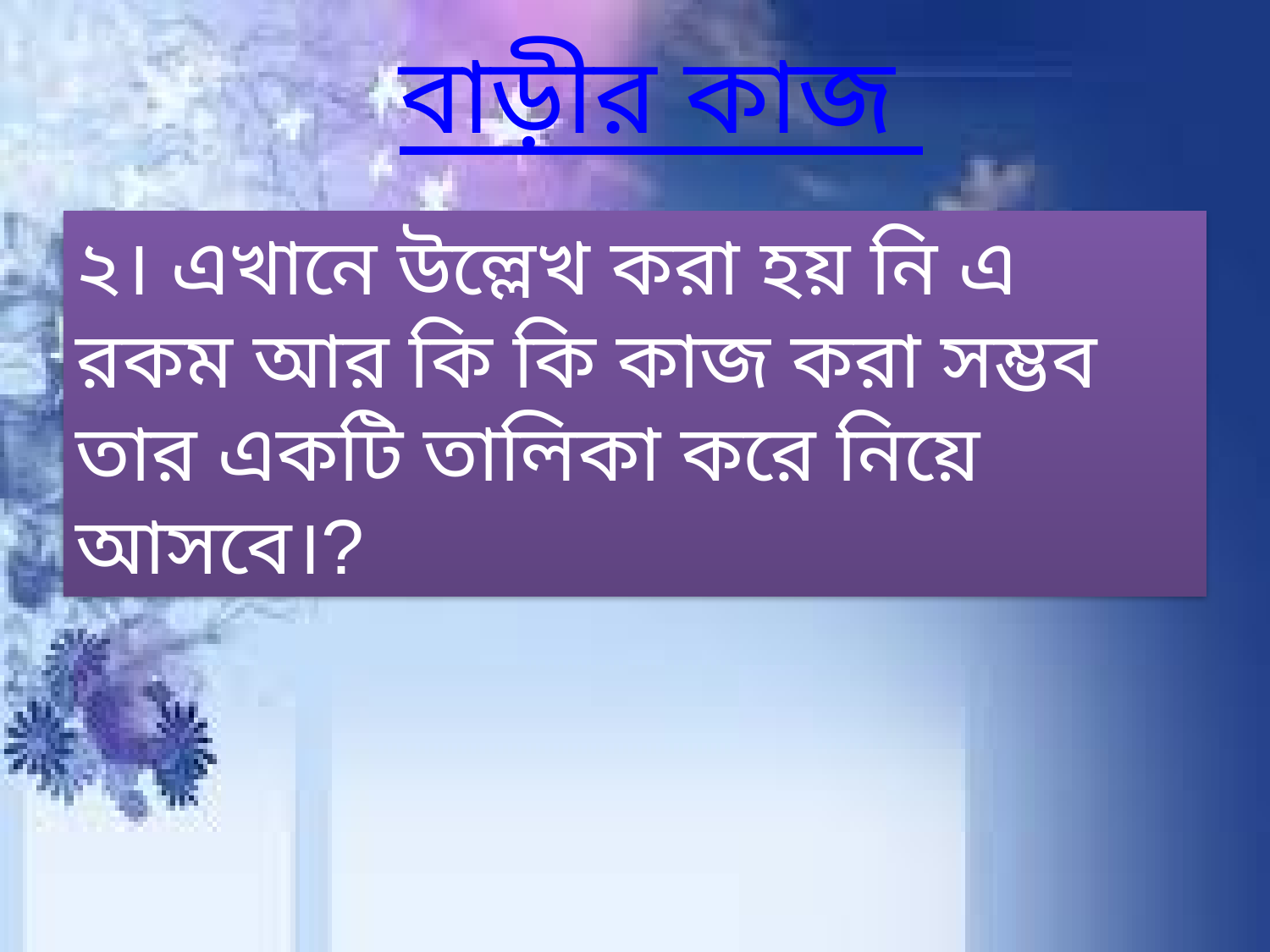

বাড়ীর কাজ
২। এখানে উল্লেখ করা হয় নি এ রকম আর কি কি কাজ করা সম্ভব তার একটি তালিকা করে নিয়ে আসবে।?